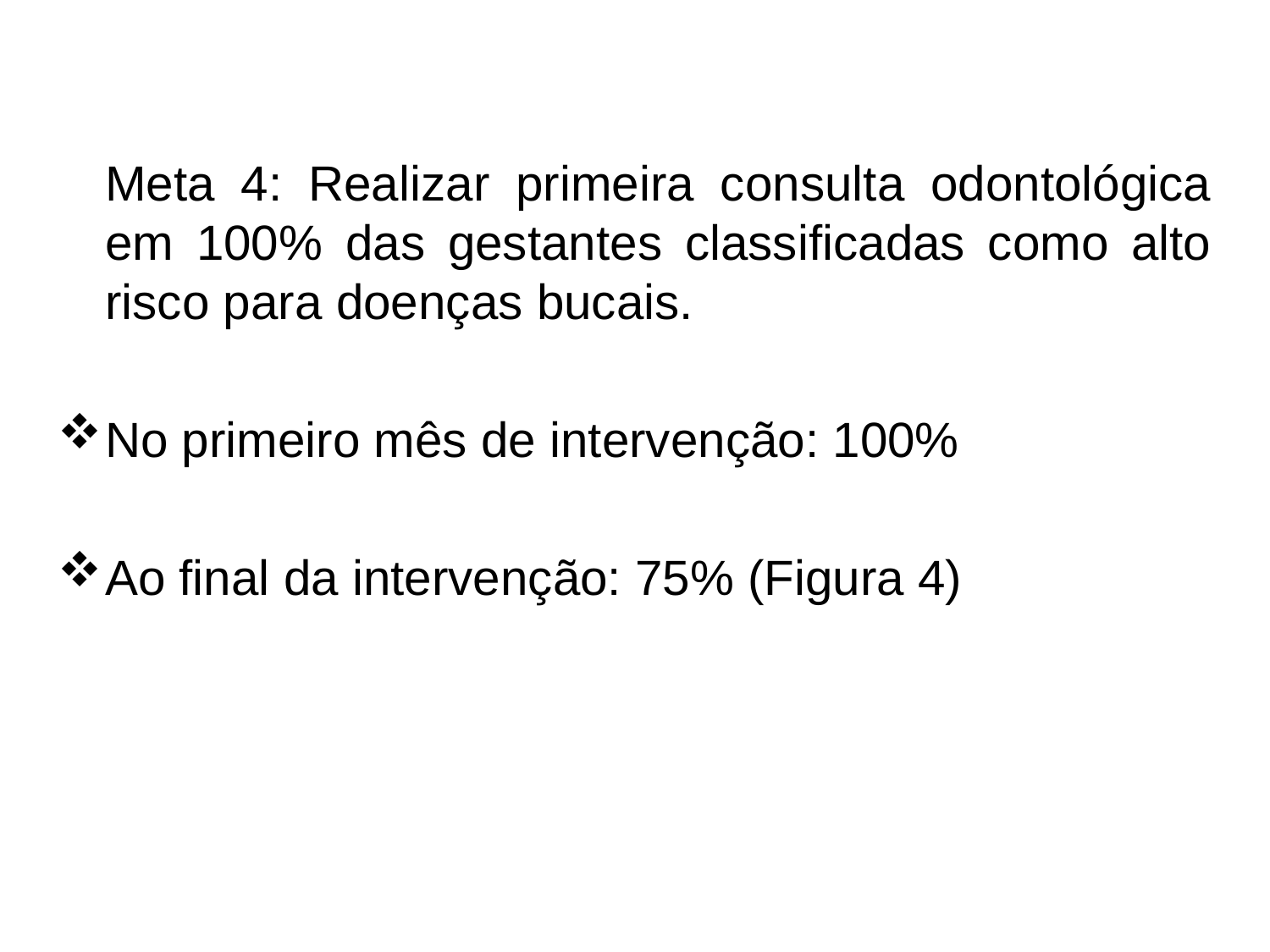

Meta 4: Realizar primeira consulta odontológica em 100% das gestantes classificadas como alto risco para doenças bucais.

No primeiro mês de intervenção: 100%

Ao final da intervenção: 75% (Figura 4)